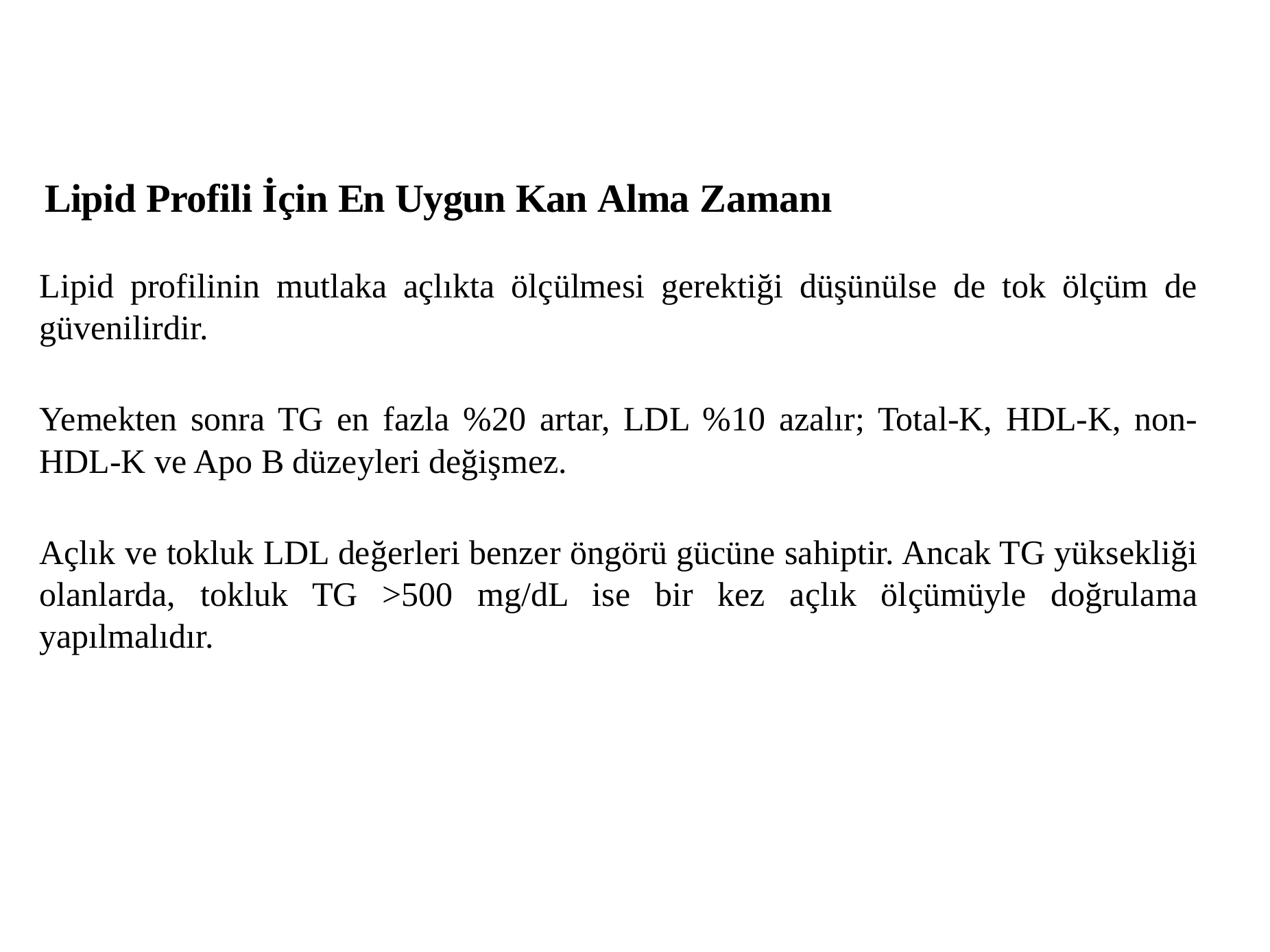

Lipid Profili İçin En Uygun Kan Alma Zamanı
Lipid profilinin mutlaka açlıkta ölçülmesi gerektiği düşünülse de tok ölçüm de güvenilirdir.

Yemekten sonra TG en fazla %20 artar, LDL %10 azalır; Total-K, HDL-K, non-HDL-K ve Apo B düzeyleri değişmez.

Açlık ve tokluk LDL değerleri benzer öngörü gücüne sahiptir. Ancak TG yüksekliği olanlarda, tokluk TG >500 mg/dL ise bir kez açlık ölçümüyle doğrulama yapılmalıdır.